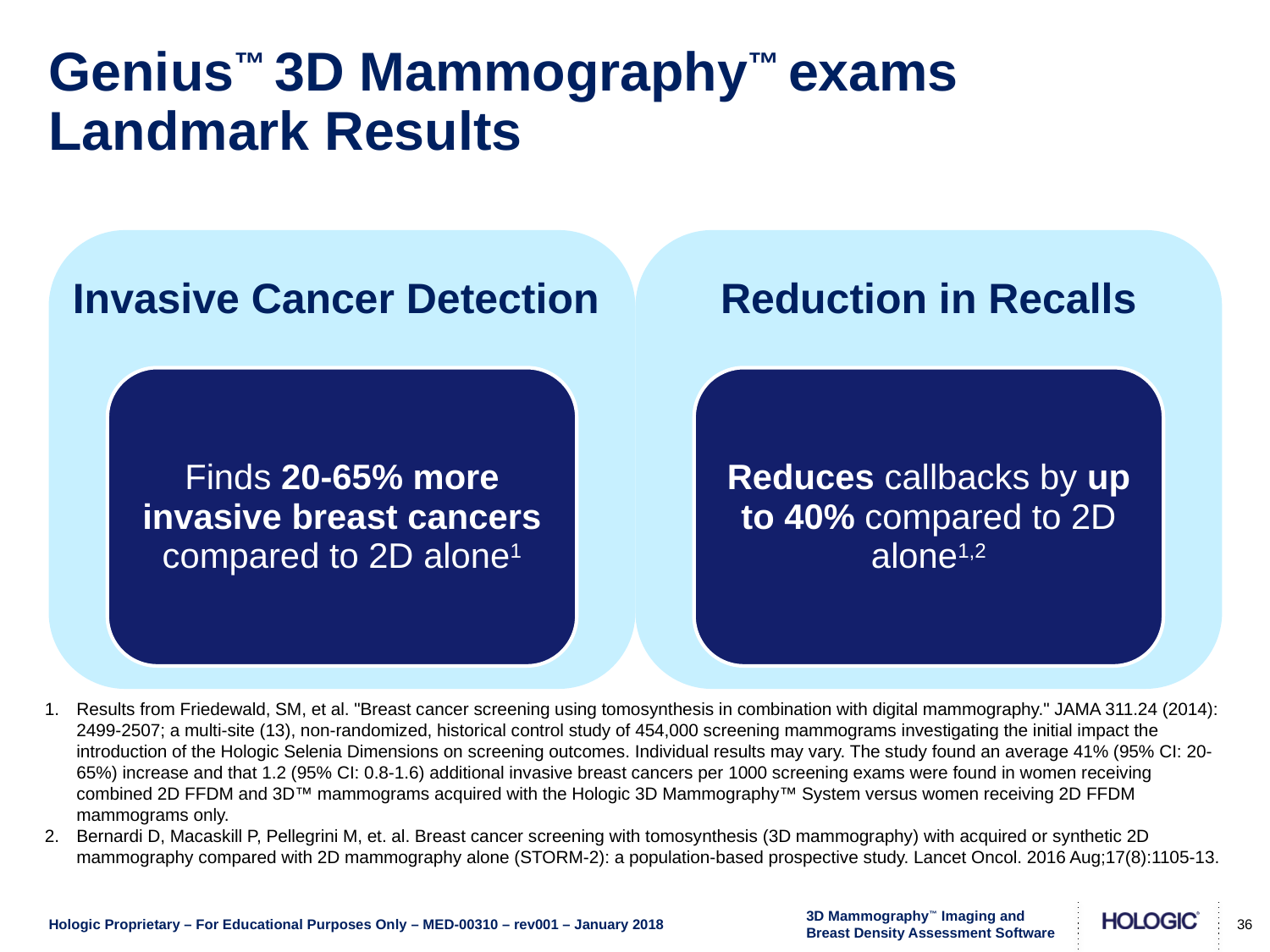

# Genius™ 3D Mammography™ exams Landmark Results
Invasive Cancer Detection
Finds 20-65% more invasive breast cancers compared to 2D alone1
Reduces callbacks by up to 40% compared to 2D alone1,2
Reduction in Recalls
Results from Friedewald, SM, et al. "Breast cancer screening using tomosynthesis in combination with digital mammography." JAMA 311.24 (2014): 2499-2507; a multi-site (13), non-randomized, historical control study of 454,000 screening mammograms investigating the initial impact the introduction of the Hologic Selenia Dimensions on screening outcomes. Individual results may vary. The study found an average 41% (95% CI: 20-65%) increase and that 1.2 (95% CI: 0.8-1.6) additional invasive breast cancers per 1000 screening exams were found in women receiving combined 2D FFDM and 3D™ mammograms acquired with the Hologic 3D Mammography™ System versus women receiving 2D FFDM mammograms only.
Bernardi D, Macaskill P, Pellegrini M, et. al. Breast cancer screening with tomosynthesis (3D mammography) with acquired or synthetic 2D mammography compared with 2D mammography alone (STORM-2): a population-based prospective study. Lancet Oncol. 2016 Aug;17(8):1105-13.
36